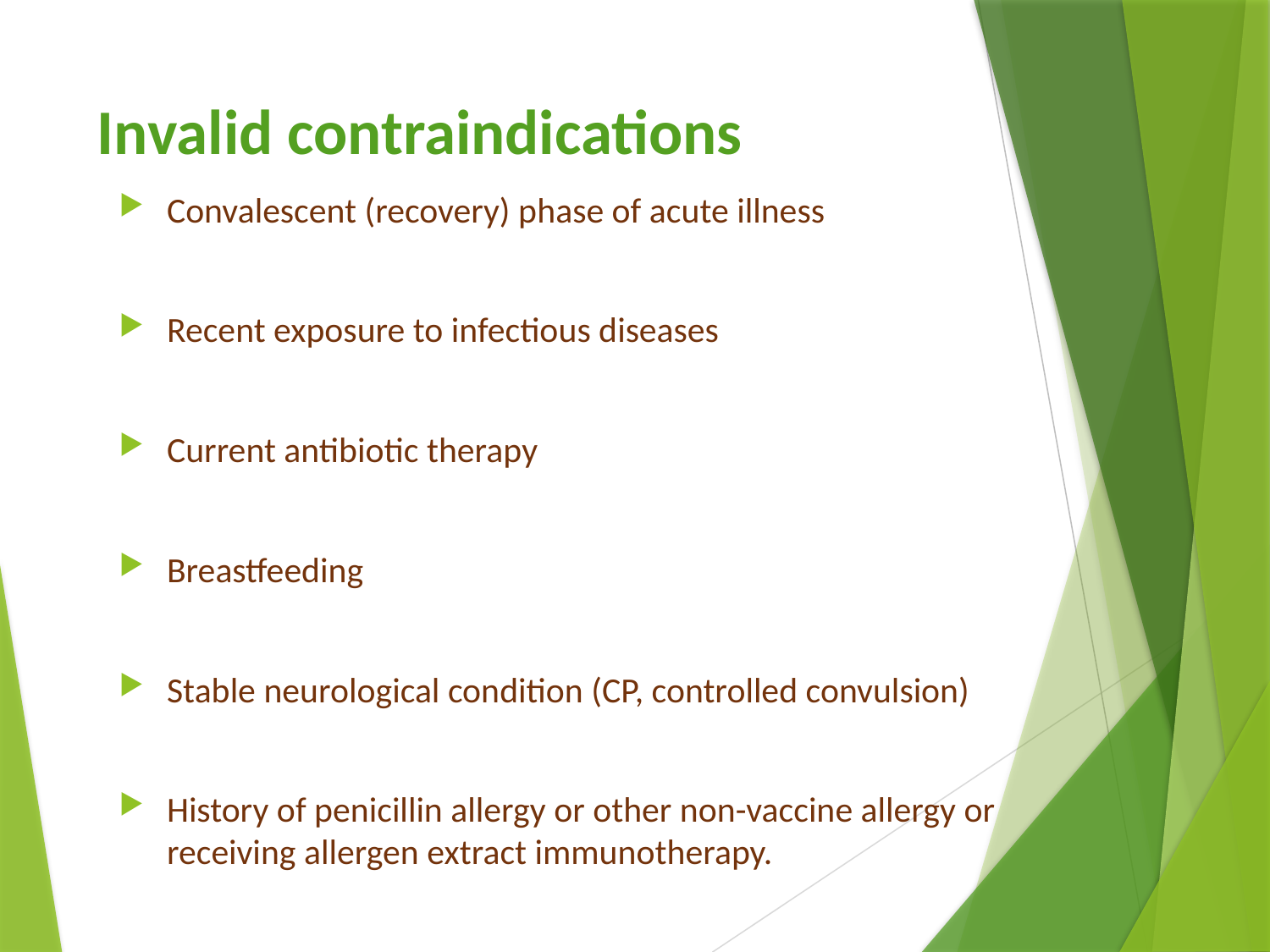

# Invalid contraindications
Convalescent (recovery) phase of acute illness

Recent exposure to infectious diseases

Current antibiotic therapy

Breastfeeding

Stable neurological condition (CP, controlled convulsion)

History of penicillin allergy or other non-vaccine allergy or receiving allergen extract immunotherapy.